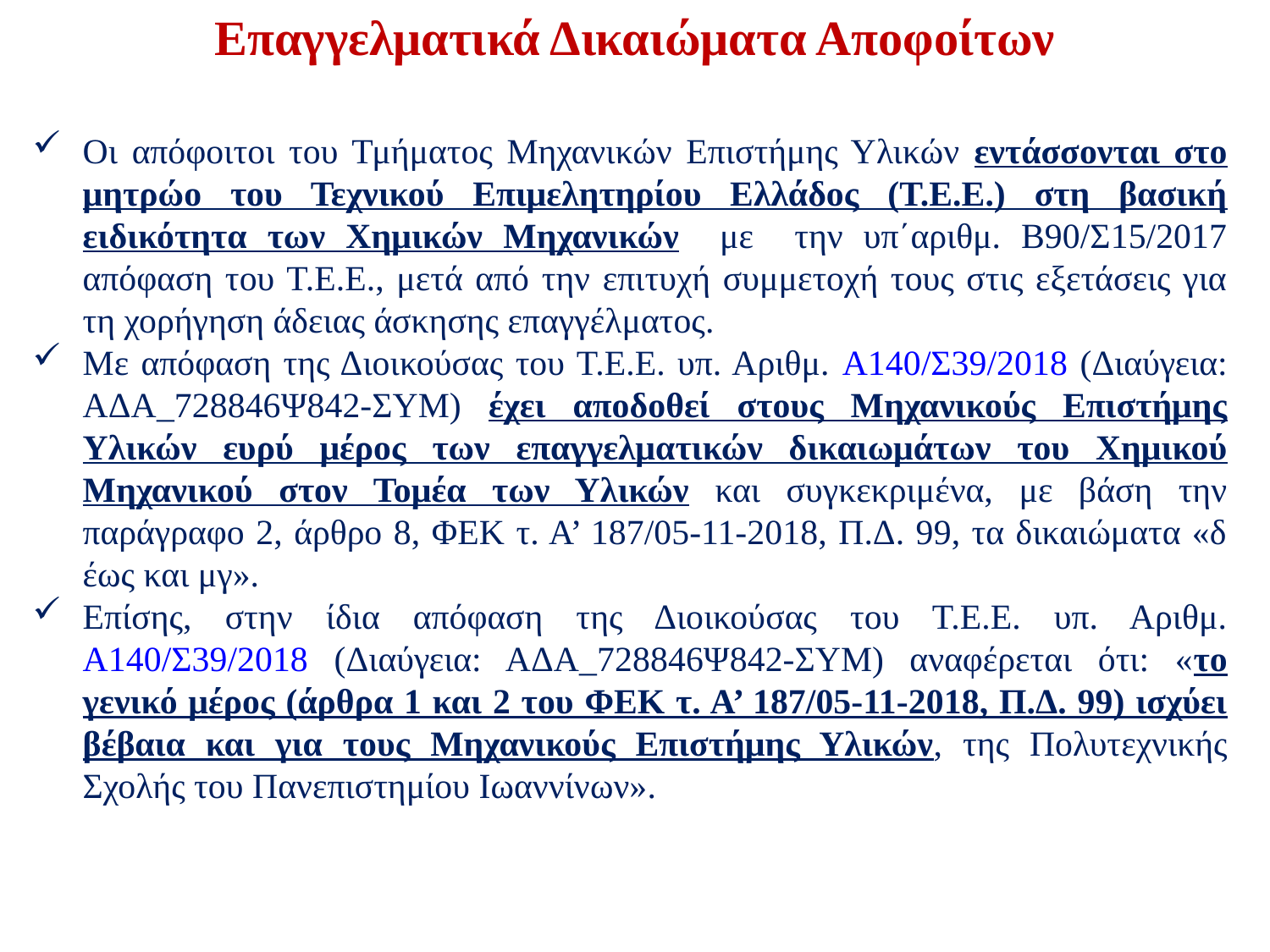

Επαγγελματικά Δικαιώματα Αποφοίτων
Οι απόφοιτοι του Τμήματος Μηχανικών Επιστήμης Υλικών εντάσσονται στο μητρώο του Τεχνικού Επιμελητηρίου Ελλάδος (Τ.Ε.Ε.) στη βασική ειδικότητα των Χημικών Μηχανικών  με  την υπ΄αριθμ. Β90/Σ15/2017 απόφαση του Τ.Ε.Ε., μετά από την επιτυχή συμμετοχή τους στις εξετάσεις για τη χορήγηση άδειας άσκησης επαγγέλματος.
Με απόφαση της Διοικούσας του Τ.Ε.Ε. υπ. Αριθμ. Α140/Σ39/2018 (Διαύγεια: ΑΔΑ_728846Ψ842-ΣΥΜ) έχει αποδοθεί στους Μηχανικούς Επιστήμης Υλικών ευρύ μέρος των επαγγελματικών δικαιωμάτων του Χημικού Μηχανικού στον Τομέα των Υλικών και συγκεκριμένα, με βάση την παράγραφο 2, άρθρο 8, ΦΕΚ τ. Α’ 187/05-11-2018, Π.Δ. 99, τα δικαιώματα «δ έως και μγ».
Επίσης, στην ίδια απόφαση της Διοικούσας του Τ.Ε.Ε. υπ. Αριθμ. Α140/Σ39/2018 (Διαύγεια: ΑΔΑ_728846Ψ842-ΣΥΜ) αναφέρεται ότι: «το γενικό μέρος (άρθρα 1 και 2 του ΦΕΚ τ. Α’ 187/05-11-2018, Π.Δ. 99) ισχύει βέβαια και για τους Μηχανικούς Επιστήμης Υλικών, της Πολυτεχνικής Σχολής του Πανεπιστημίου Ιωαννίνων».